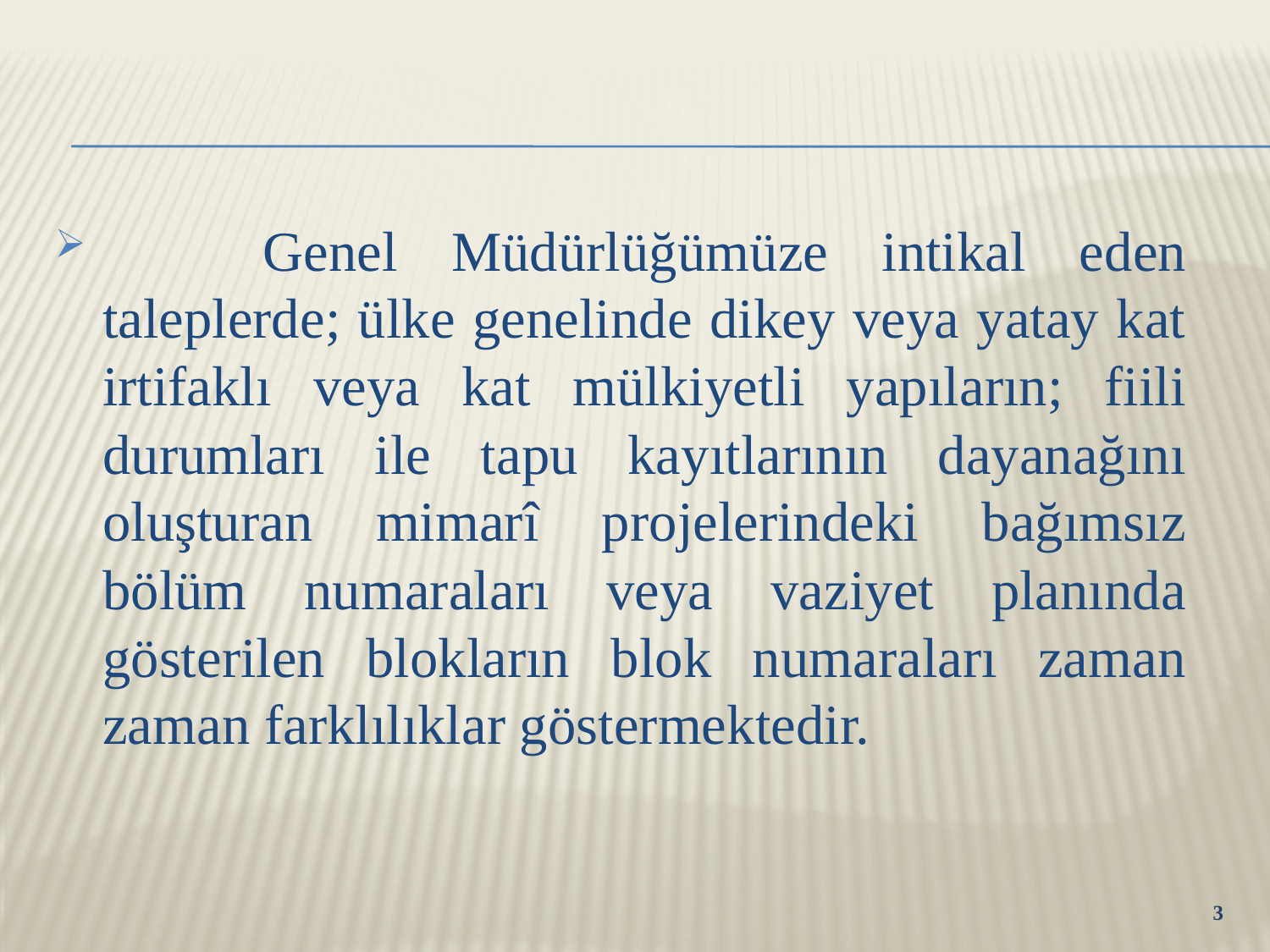

#
   Genel Müdürlüğümüze intikal eden taleplerde; ülke genelinde dikey veya yatay kat irtifaklı veya kat mülkiyetli yapıların; fiili durumları ile tapu kayıtlarının dayanağını oluşturan mimarî projelerindeki bağımsız bölüm numaraları veya vaziyet planında gösterilen blokların blok numaraları zaman zaman farklılıklar göstermektedir.
3